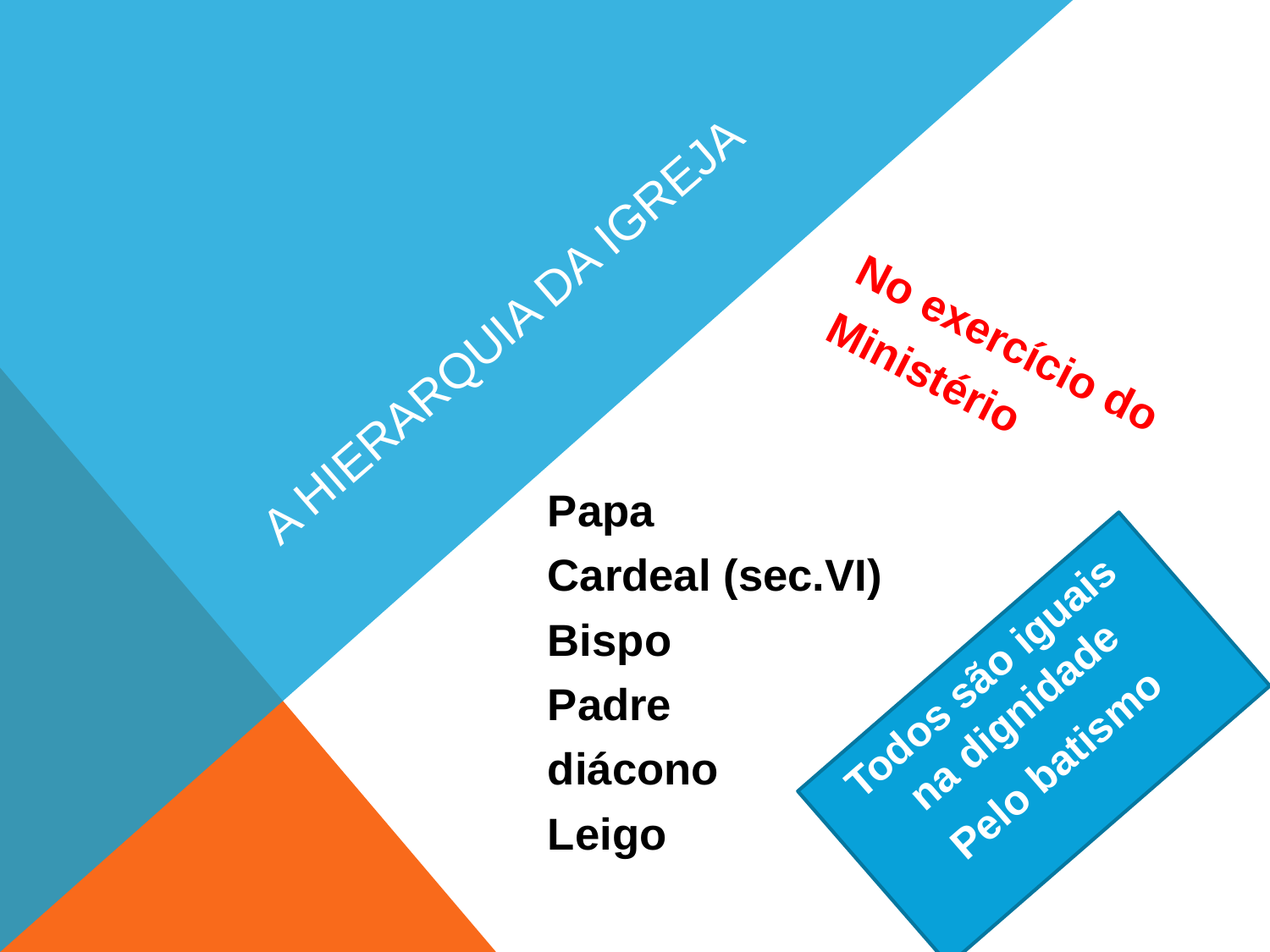

# A hierarquia da Igreja
No exercício do
Ministério
Papa
Cardeal (sec.VI)
Bispo
Padre
diácono
Leigo
Todos são iguais na dignidade
Pelo batismo